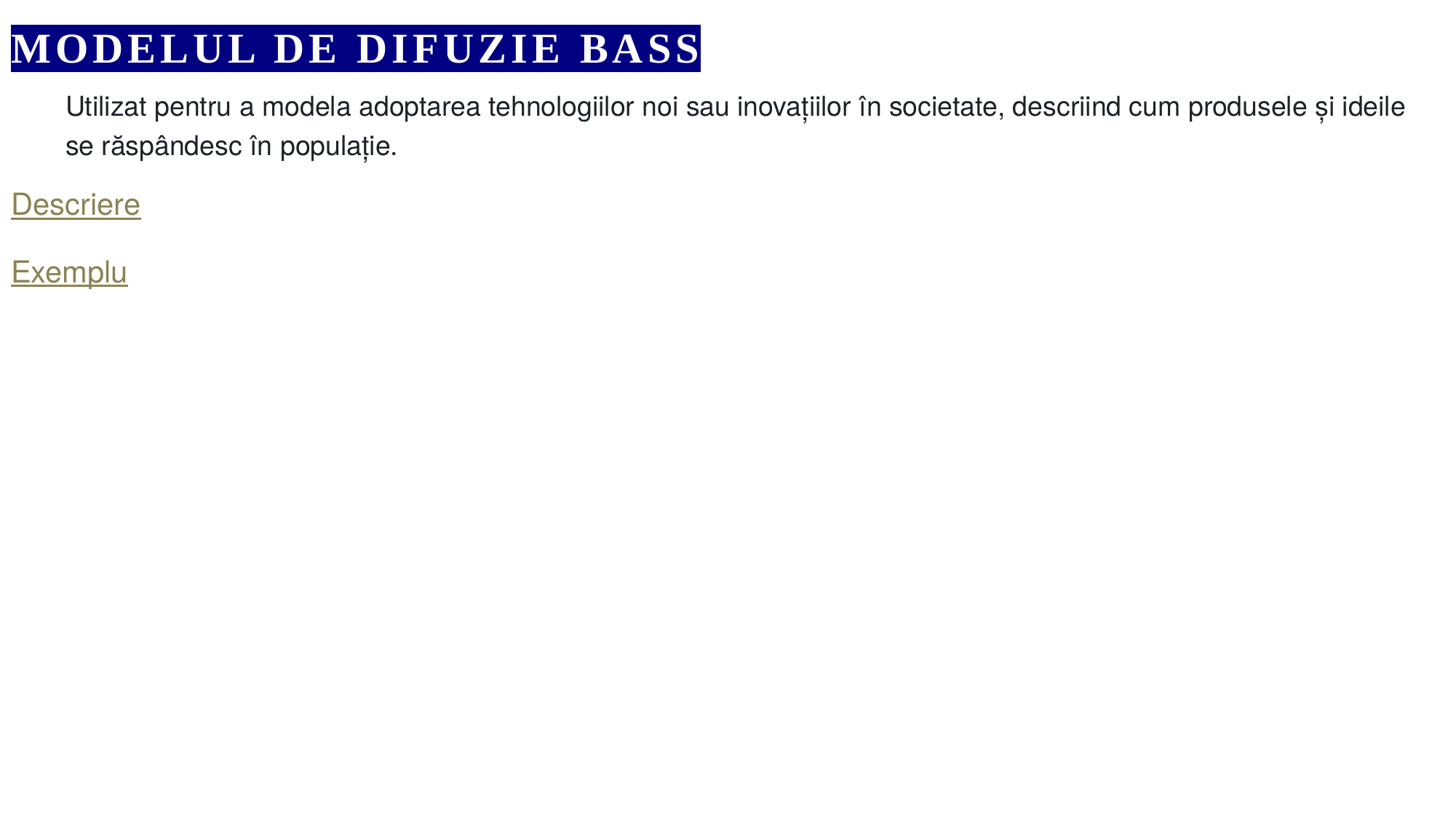

# MODELUL DE DIFUZIE BASS
Utilizat pentru a modela adoptarea tehnologiilor noi sau inovațiilor în societate, descriind cum produsele și ideile se răspândesc în populație.
Descriere
Exemplu